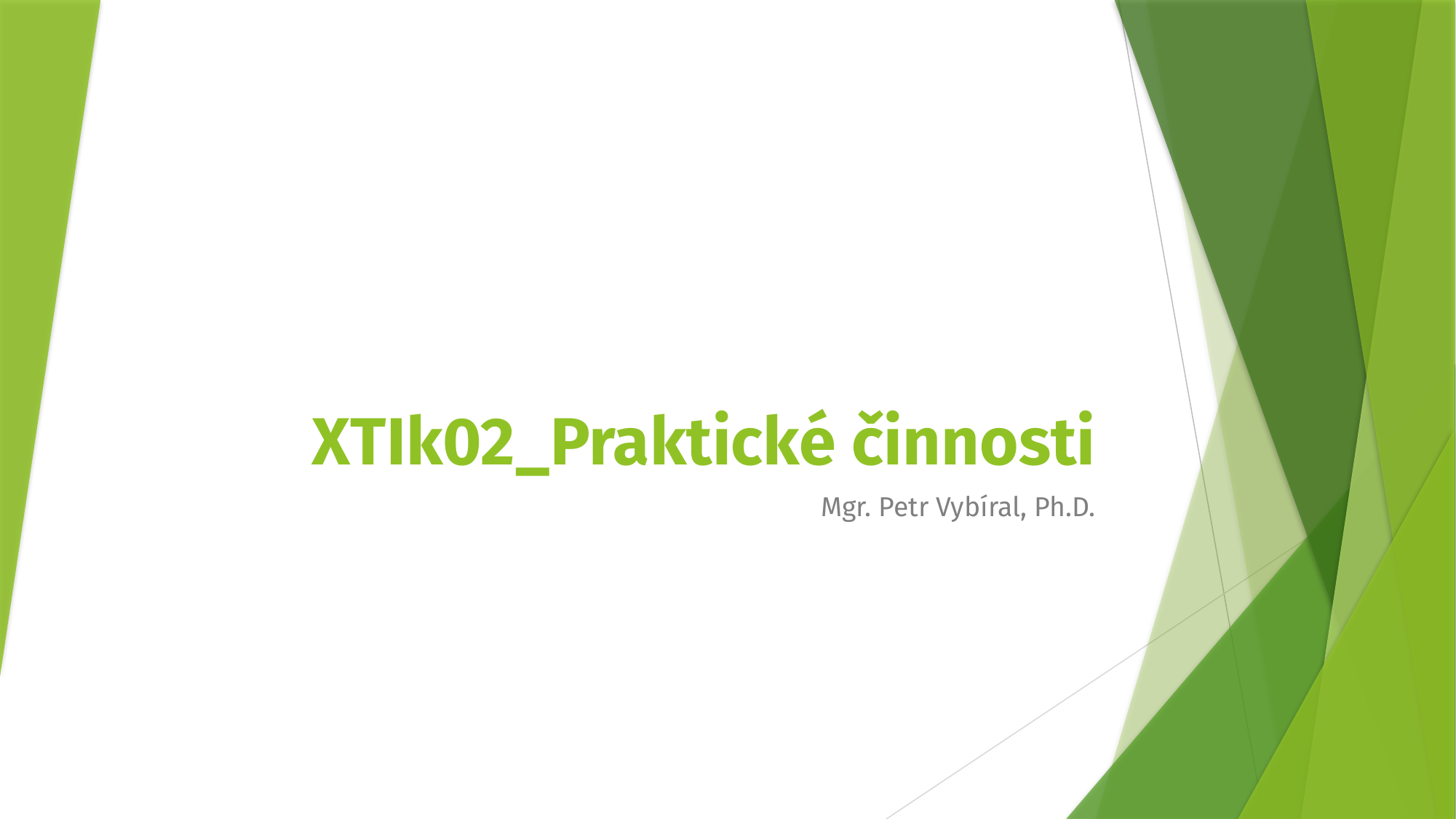

# XTIk02_Praktické činnosti
Mgr. Petr Vybíral, Ph.D.